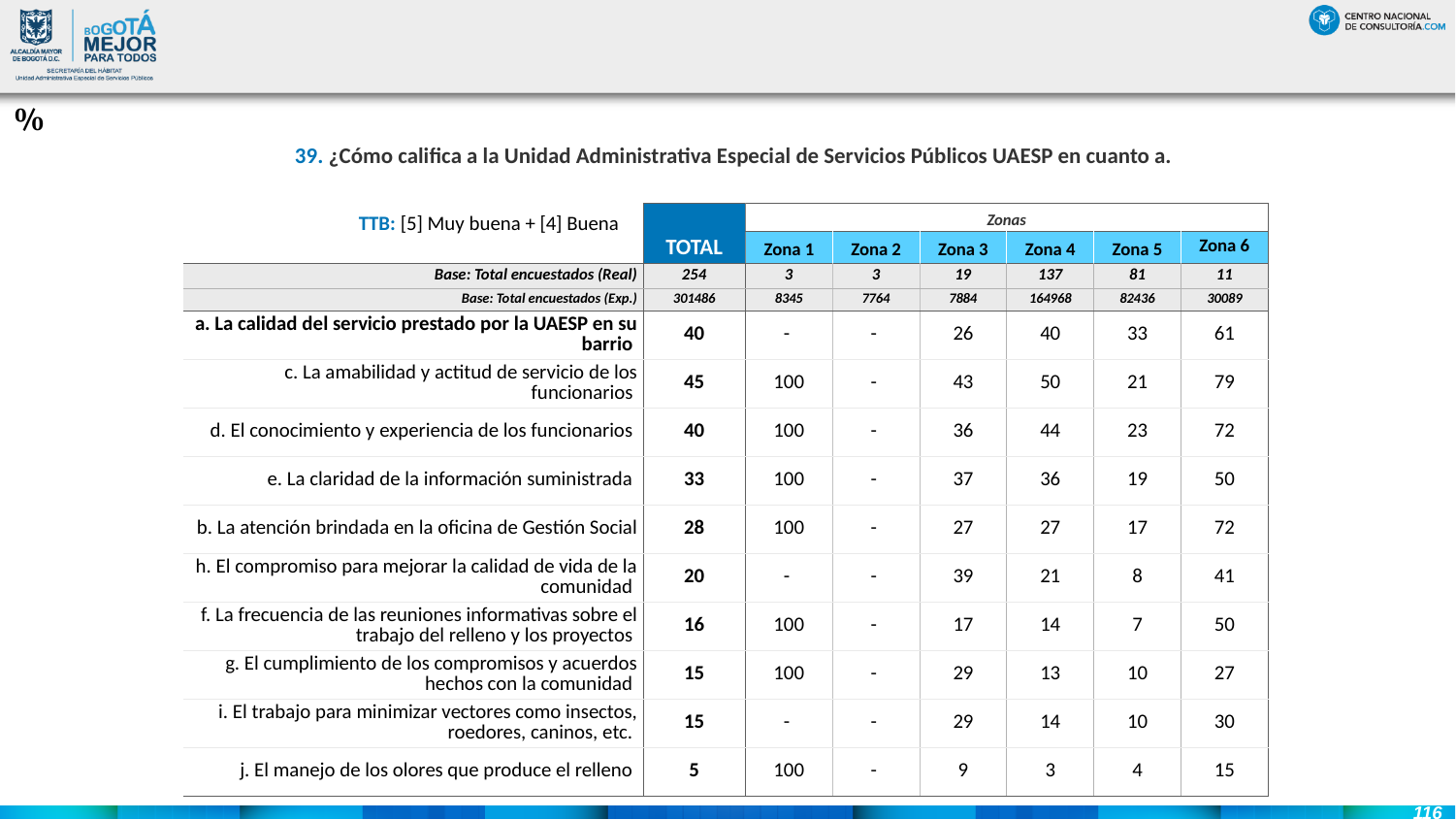

#
%
 39. ¿Cómo califica a la Unidad Administrativa Especial de Servicios Públicos UAESP en cuanto a.
|  | TOTAL | Zonas |  |  |  |  |  |
| --- | --- | --- | --- | --- | --- | --- | --- |
|  |  | Zona 1 | Zona 2 | Zona 3 | Zona 4 | Zona 5 | Zona 6 |
| Base: Total encuestados (Real) | 254 | 3 | 3 | 19 | 137 | 81 | 11 |
| Base: Total encuestados (Exp.) | 301486 | 8345 | 7764 | 7884 | 164968 | 82436 | 30089 |
| a. La calidad del servicio prestado por la UAESP en su barrio | 40 | - | - | 26 | 40 | 33 | 61 |
| c. La amabilidad y actitud de servicio de los funcionarios | 45 | 100 | - | 43 | 50 | 21 | 79 |
| d. El conocimiento y experiencia de los funcionarios | 40 | 100 | - | 36 | 44 | 23 | 72 |
| e. La claridad de la información suministrada | 33 | 100 | - | 37 | 36 | 19 | 50 |
| b. La atención brindada en la oficina de Gestión Social | 28 | 100 | - | 27 | 27 | 17 | 72 |
| h. El compromiso para mejorar la calidad de vida de la comunidad | 20 | - | - | 39 | 21 | 8 | 41 |
| f. La frecuencia de las reuniones informativas sobre el trabajo del relleno y los proyectos | 16 | 100 | - | 17 | 14 | 7 | 50 |
| g. El cumplimiento de los compromisos y acuerdos hechos con la comunidad | 15 | 100 | - | 29 | 13 | 10 | 27 |
| i. El trabajo para minimizar vectores como insectos, roedores, caninos, etc. | 15 | - | - | 29 | 14 | 10 | 30 |
| j. El manejo de los olores que produce el relleno | 5 | 100 | - | 9 | 3 | 4 | 15 |
TTB: [5] Muy buena + [4] Buena
116